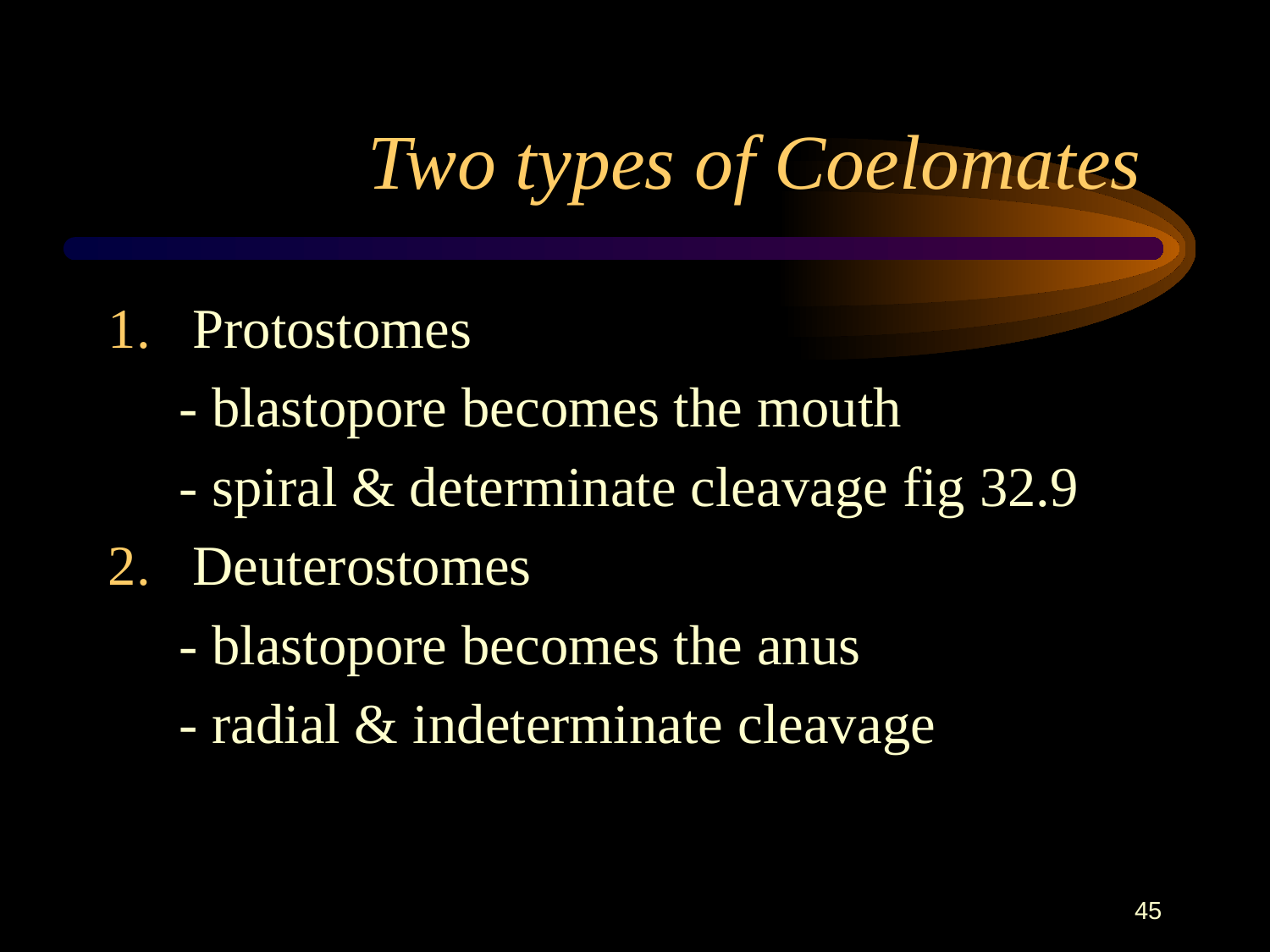

# Two types of Coelomates
Protostomes
     - blastopore becomes the mouth
     - spiral & determinate cleavage fig 32.9
Deuterostomes
     - blastopore becomes the anus
     - radial & indeterminate cleavage
45